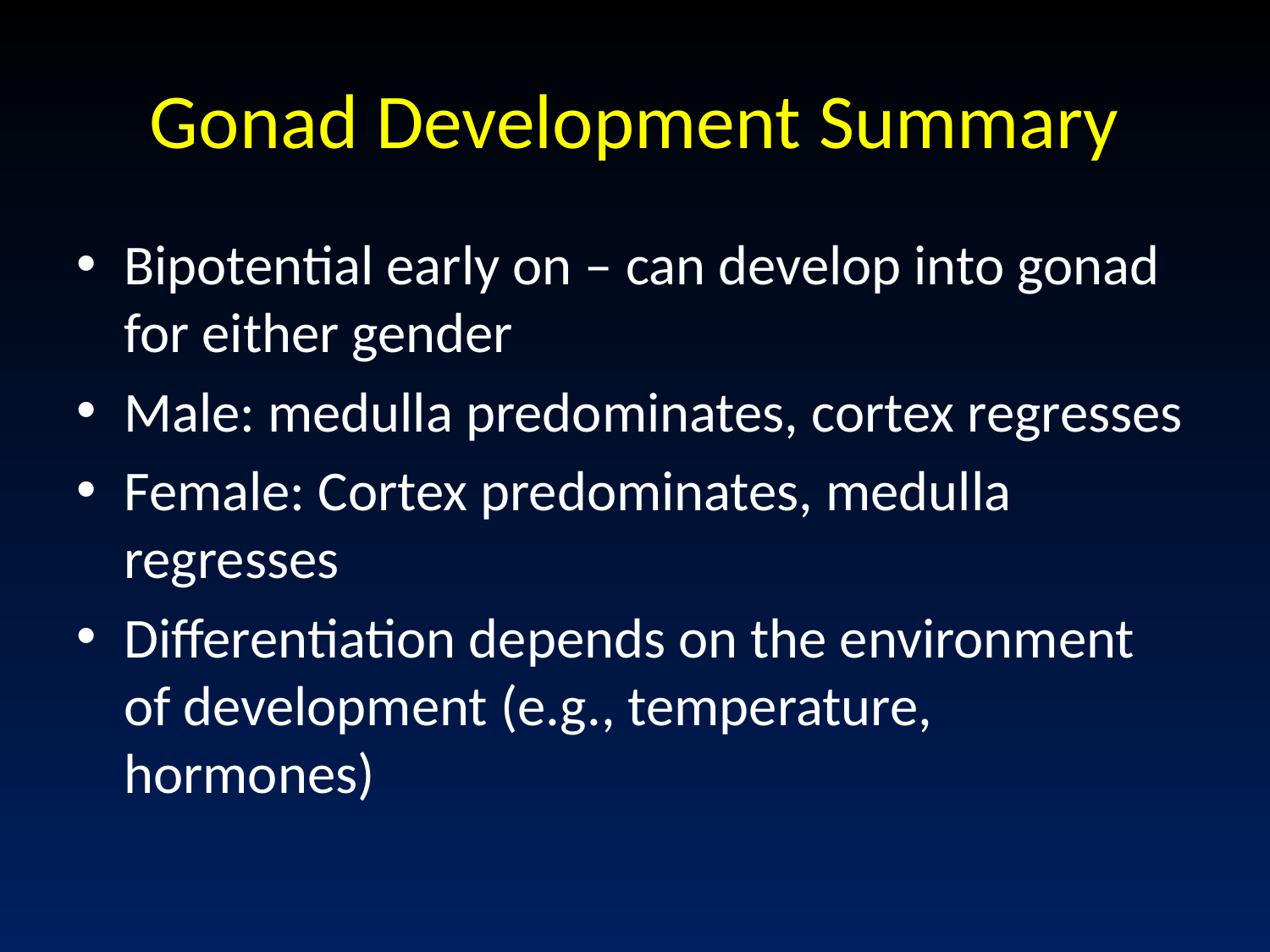

# Gonad Development Summary
Bipotential early on – can develop into gonad for either gender
Male: medulla predominates, cortex regresses
Female: Cortex predominates, medulla regresses
Differentiation depends on the environment of development (e.g., temperature, hormones)